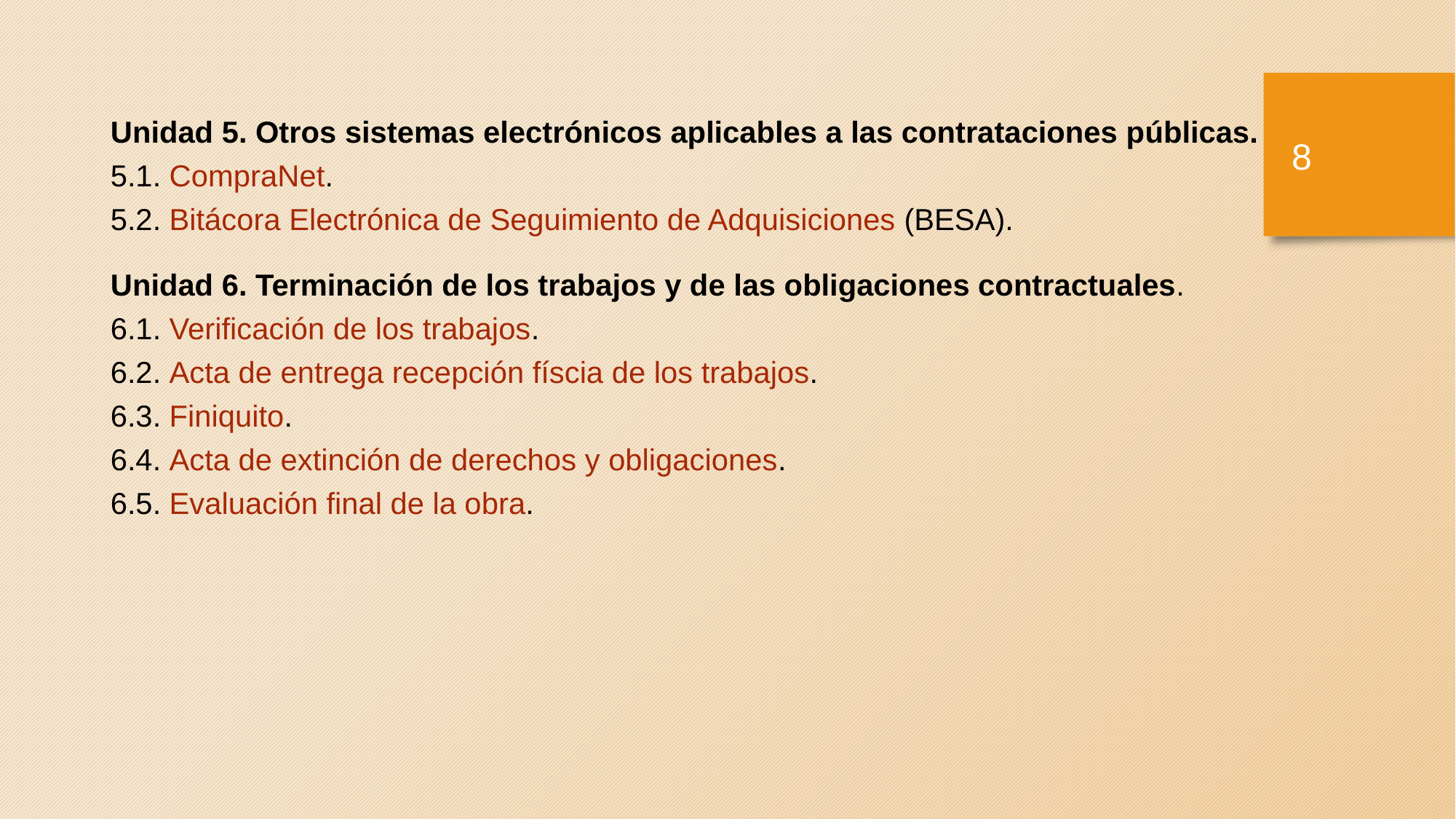

8
Unidad 5. Otros sistemas electrónicos aplicables a las contrataciones públicas.
5.1. CompraNet.
5.2. Bitácora Electrónica de Seguimiento de Adquisiciones (BESA).

Unidad 6. Terminación de los trabajos y de las obligaciones contractuales.
6.1. Verificación de los trabajos.
6.2. Acta de entrega recepción físcia de los trabajos.
6.3. Finiquito.
6.4. Acta de extinción de derechos y obligaciones.
6.5. Evaluación final de la obra.